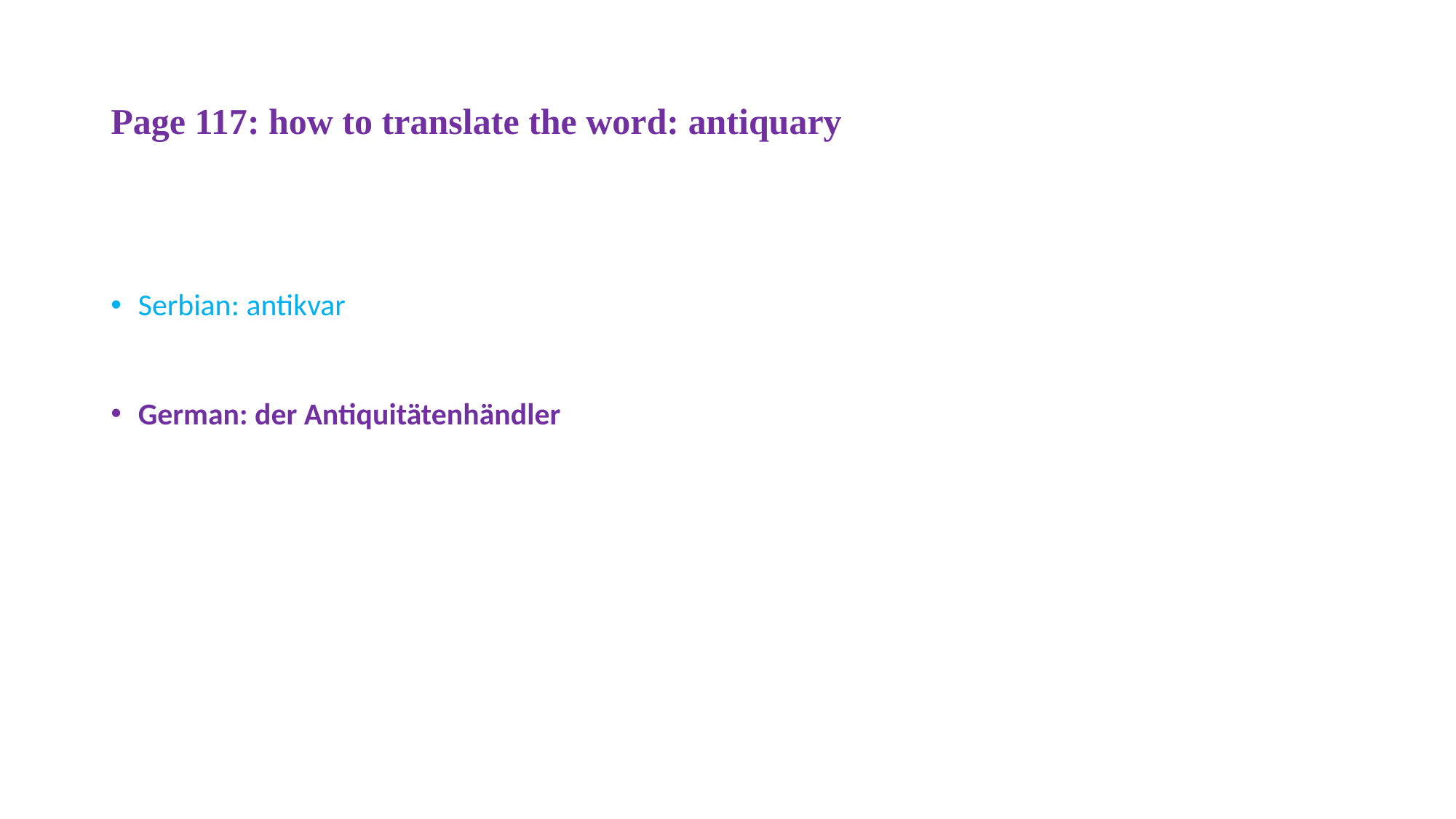

# Page 117: how to translate the word: antiquary

Serbian: antikvar

German: der Antiquitätenhändler